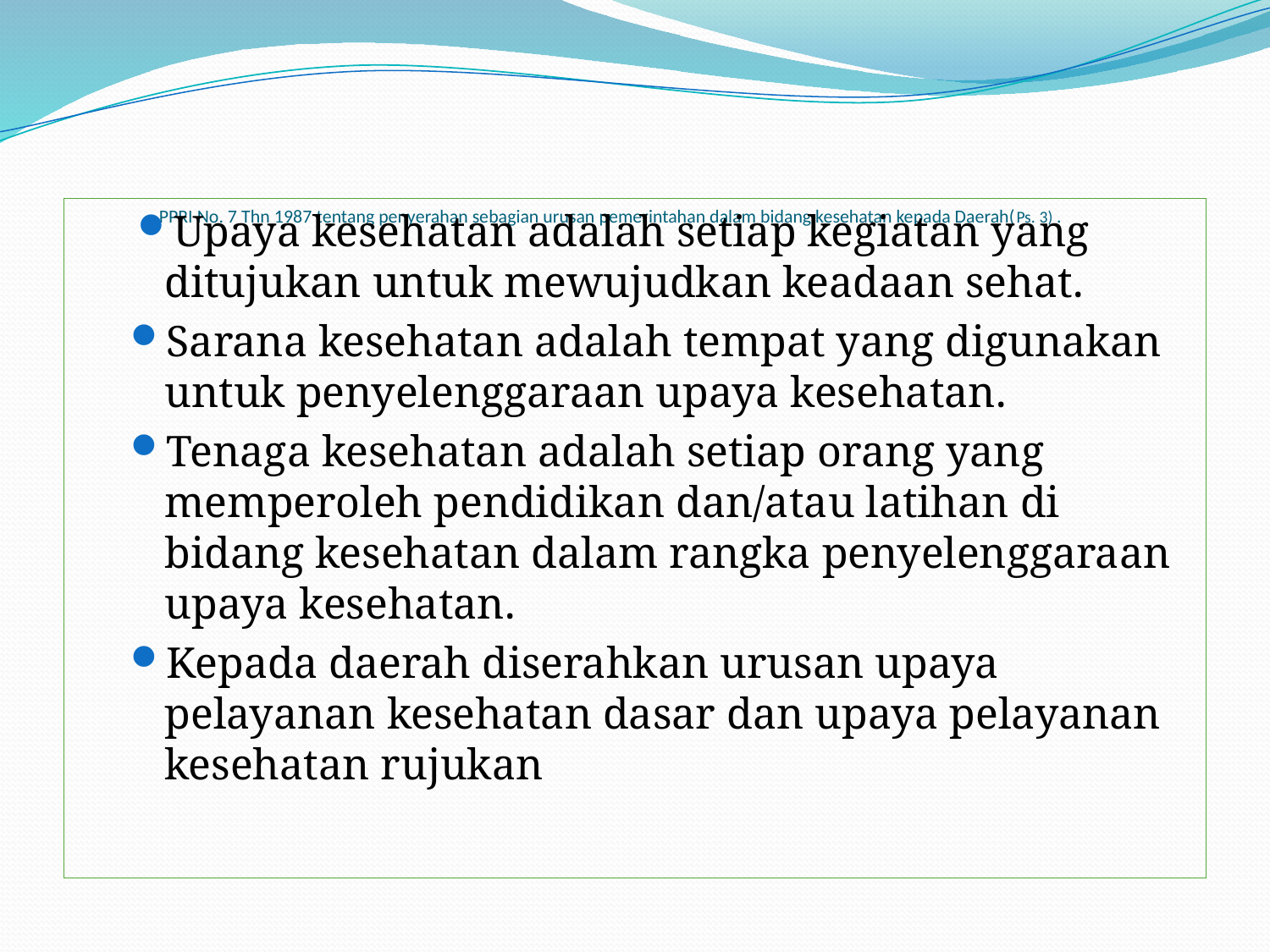

# PPRI No. 7 Thn 1987 tentang penyerahan sebagian urusan pemerintahan dalam bidang kesehatan kepada Daerah(Ps. 3) .
Upaya kesehatan adalah setiap kegiatan yang ditujukan untuk mewujudkan keadaan sehat.
Sarana kesehatan adalah tempat yang digunakan untuk penyelenggaraan upaya kesehatan.
Tenaga kesehatan adalah setiap orang yang memperoleh pendidikan dan/atau latihan di bidang kesehatan dalam rangka penyelenggaraan upaya kesehatan.
Kepada daerah diserahkan urusan upaya pelayanan kesehatan dasar dan upaya pelayanan kesehatan rujukan